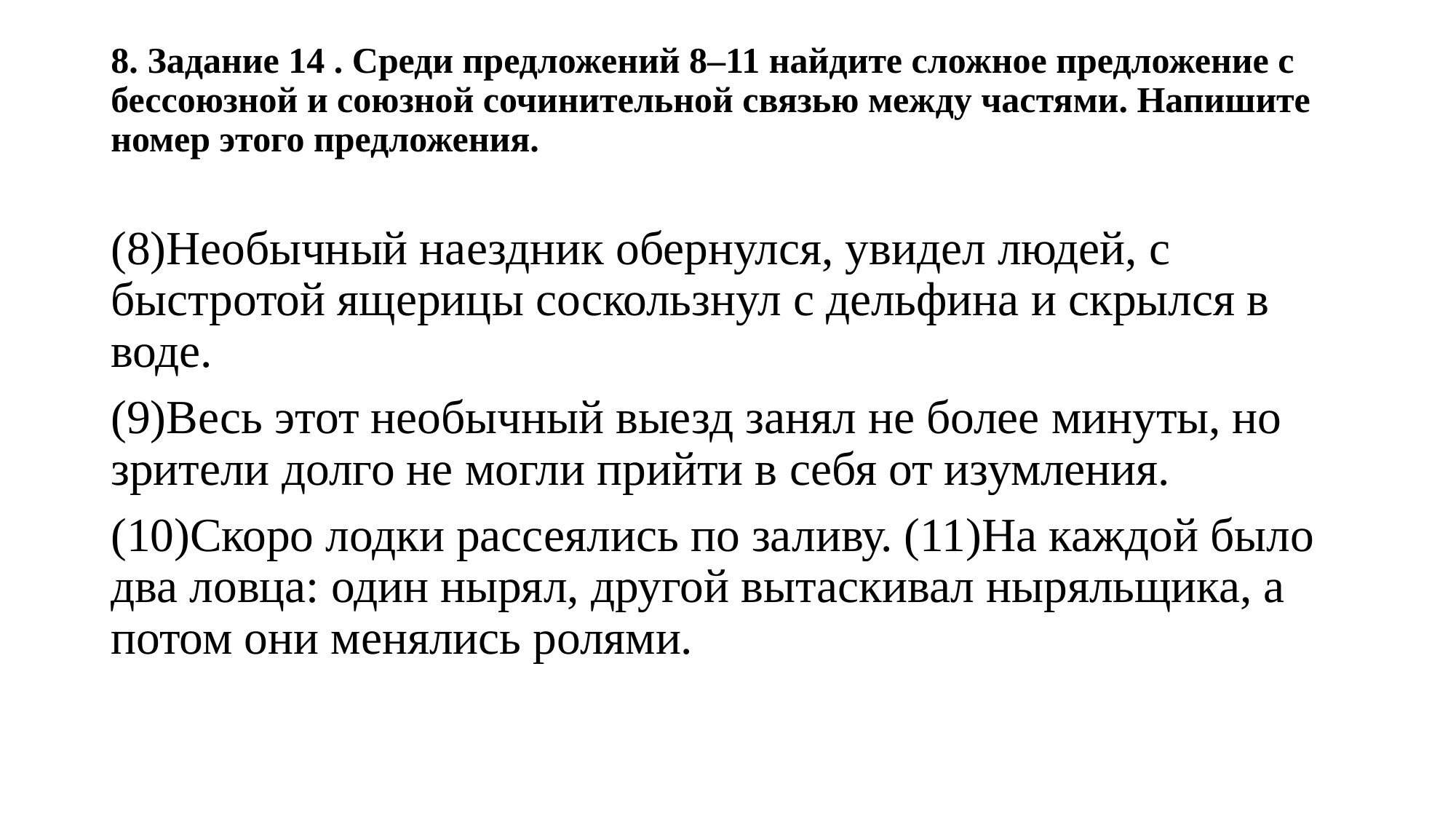

# 8. Задание 14 . Среди предложений 8–11 найдите сложное предложение с бессоюзной и союзной сочинительной связью между частями. Напишите номер этого предложения.
(8)Необычный наездник обернулся, увидел людей, с быстротой ящерицы соскользнул с дельфина и скрылся в воде.
(9)Весь этот необычный выезд занял не более минуты, но зрители долго не могли прийти в себя от изумления.
(10)Скоро лодки рассеялись по заливу. (11)На каждой было два ловца: один нырял, другой вытаскивал ныряльщика, а потом они менялись ролями.